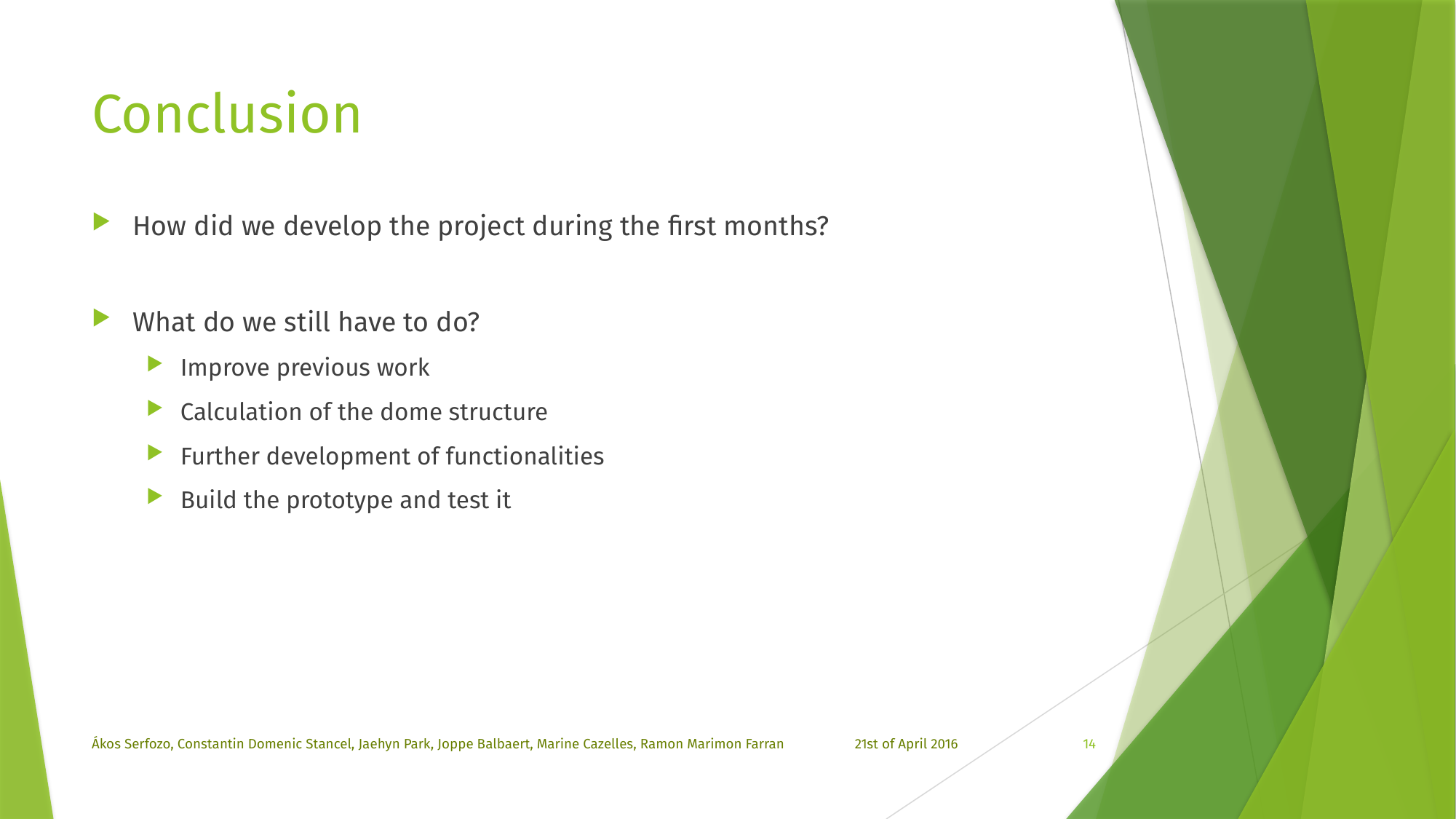

# Conclusion
How did we develop the project during the first months?

What do we still have to do?
Improve previous work
Calculation of the dome structure
Further development of functionalities
Build the prototype and test it

Ákos Serfozo, Constantin Domenic Stancel, Jaehyn Park, Joppe Balbaert, Marine Cazelles, Ramon Marimon Farran
21st of April 2016
14